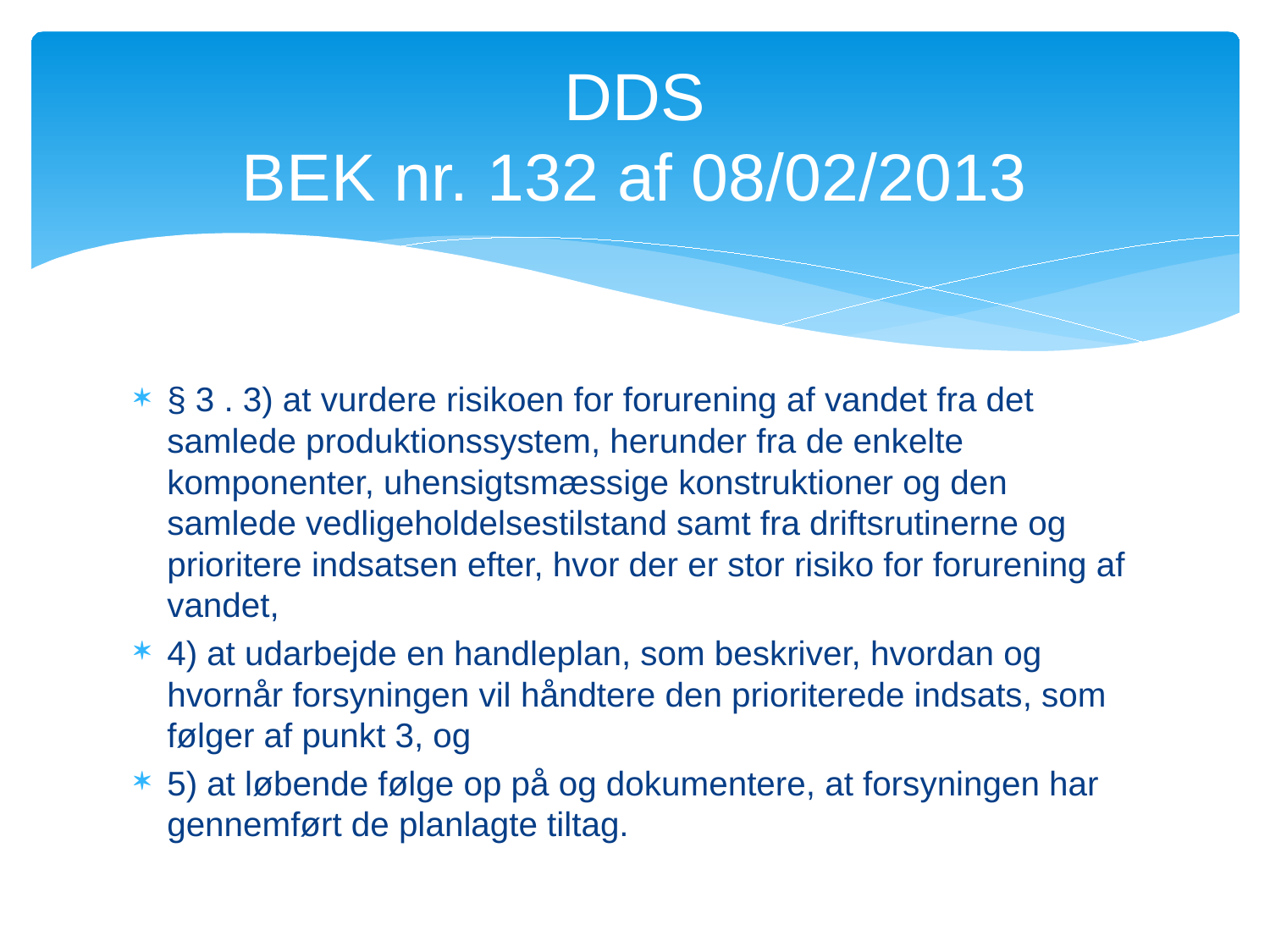

# DDS BEK nr. 132 af 08/02/2013
§ 3 . 3) at vurdere risikoen for forurening af vandet fra det samlede produktionssystem, herunder fra de enkelte komponenter, uhensigtsmæssige konstruktioner og den samlede vedligeholdelsestilstand samt fra driftsrutinerne og prioritere indsatsen efter, hvor der er stor risiko for forurening af vandet,
4) at udarbejde en handleplan, som beskriver, hvordan og hvornår forsyningen vil håndtere den prioriterede indsats, som følger af punkt 3, og
5) at løbende følge op på og dokumentere, at forsyningen har gennemført de planlagte tiltag.